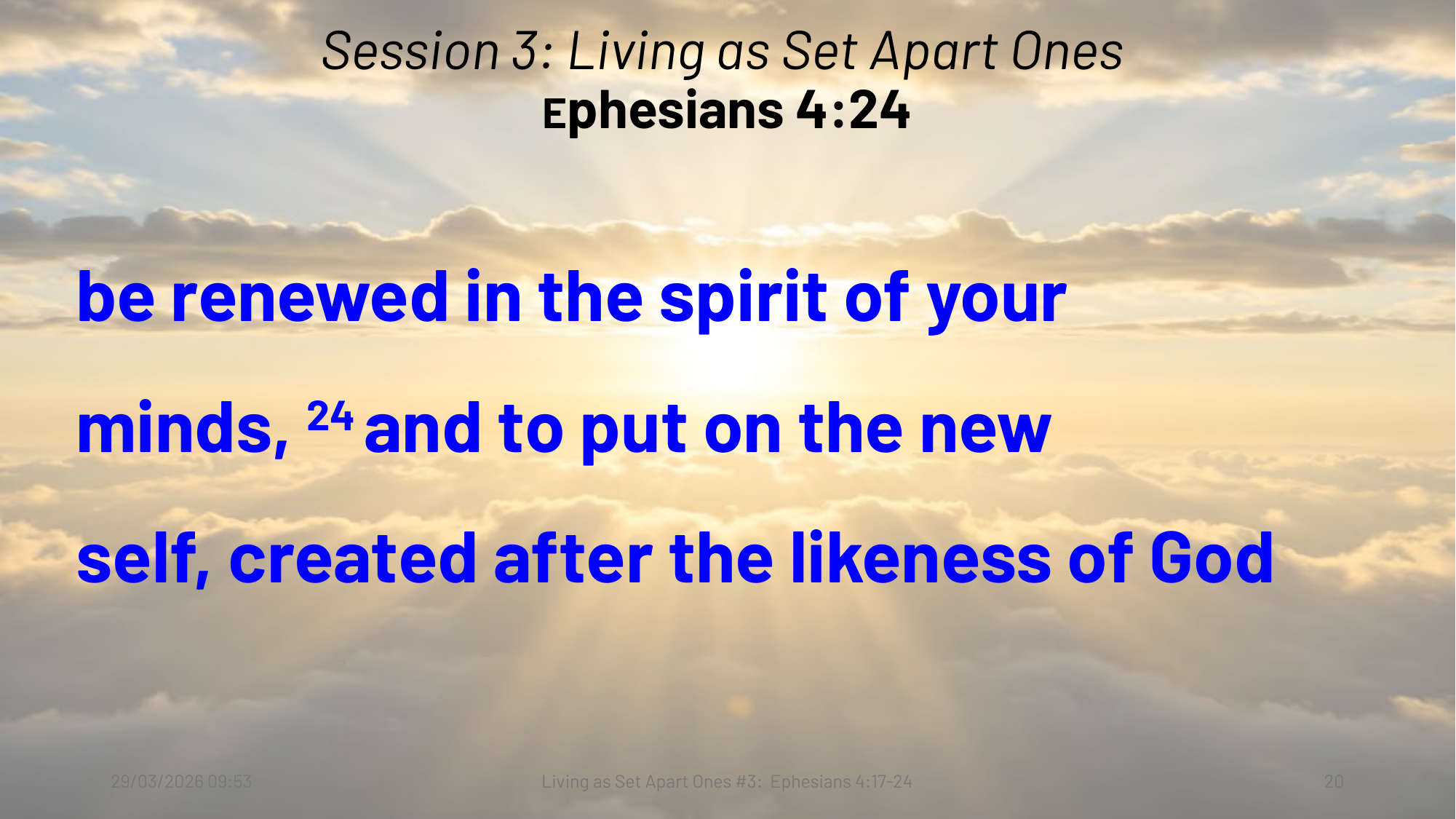

# Session 3: Living as Set Apart Ones Ephesians 4:24
be renewed in the spirit of your minds, 24 and to put on the new self, created after the likeness of God
29/03/2026 09:53
Living as Set Apart Ones #3:  Ephesians 4:17-24
20